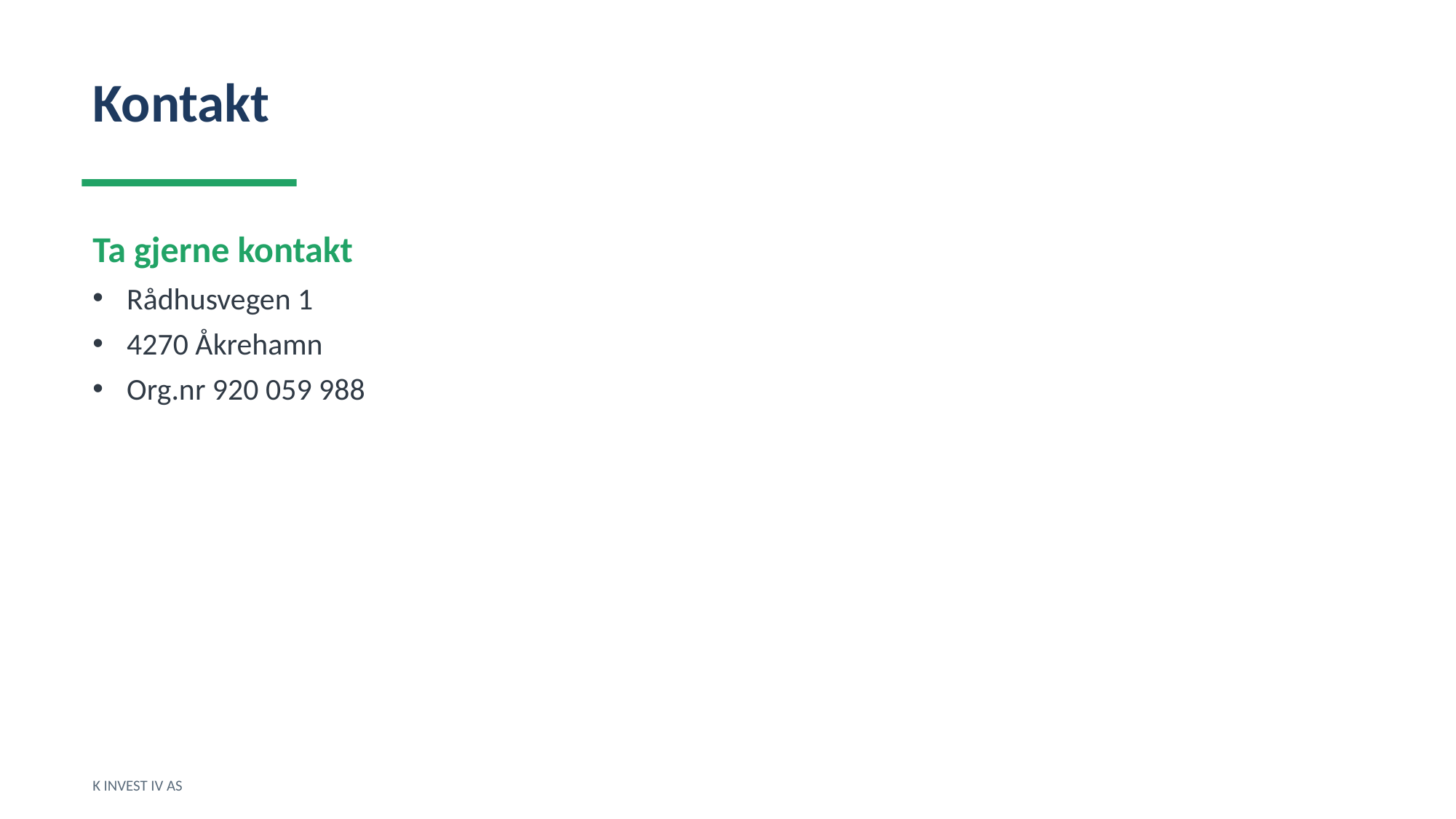

Kontakt

Ta gjerne kontakt
Rådhusvegen 1
4270 Åkrehamn
Org.nr 920 059 988
K INVEST IV AS